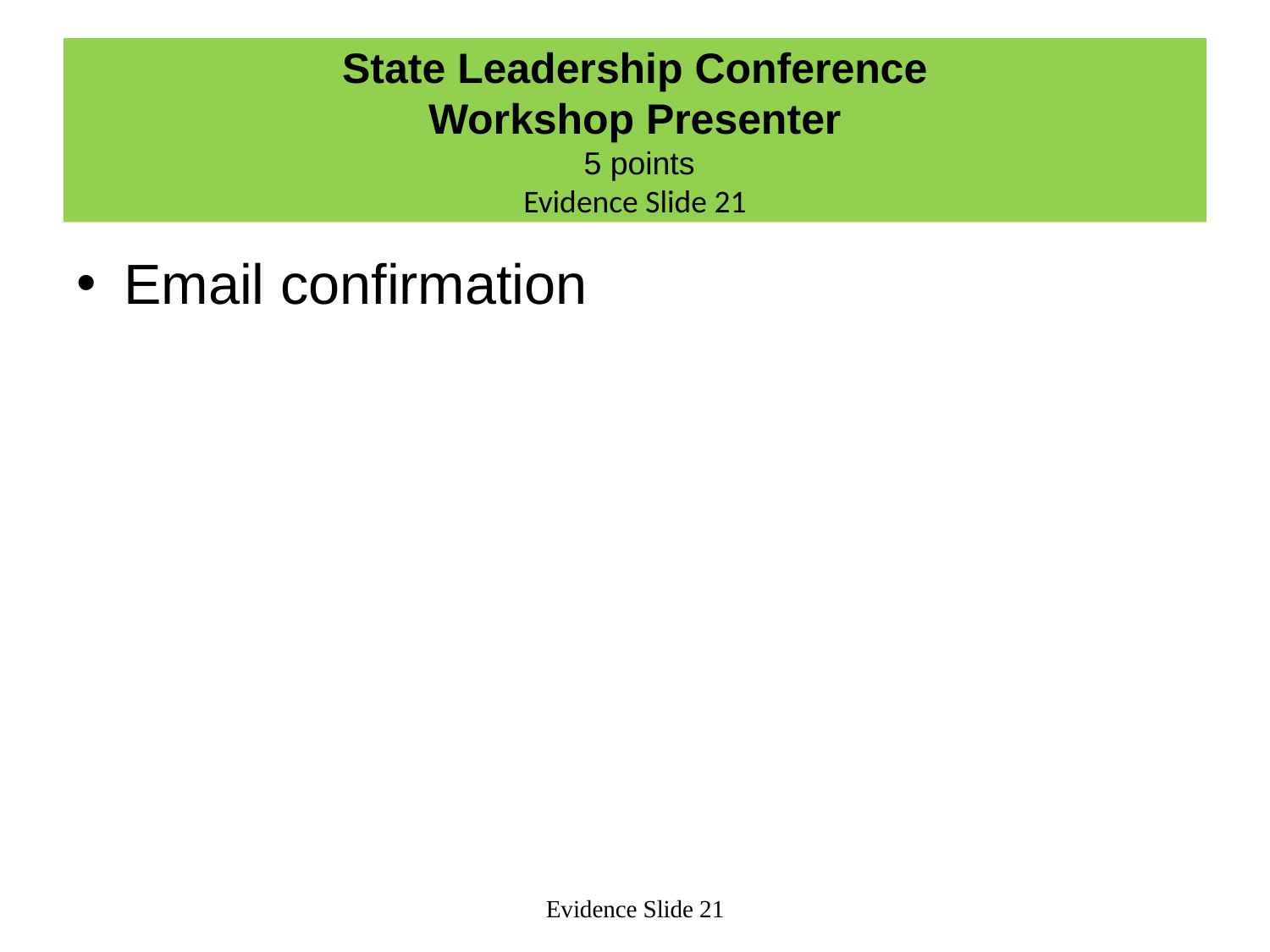

# State Leadership Conference Workshop Presenter 5 points Evidence Slide 21
Email confirmation

Evidence Slide 21